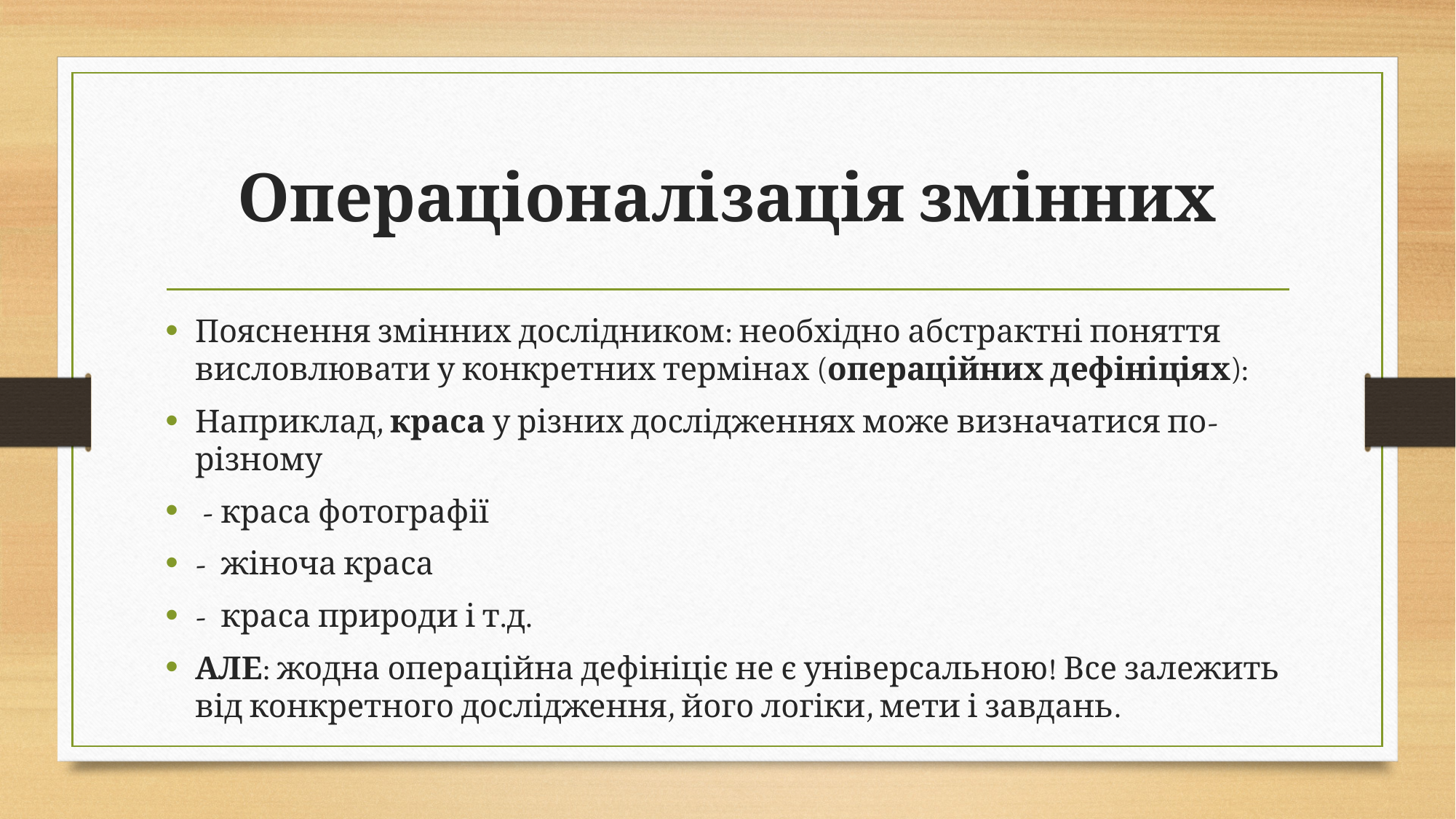

# Операціоналізація змінних
Пояснення змінних дослідником: необхідно абстрактні поняття висловлювати у конкретних термінах (операційних дефініціях):
Наприклад, краса у різних дослідженнях може визначатися по-різному
 - краса фотографії
-  жіноча краса
-  краса природи і т.д.
АЛЕ: жодна операційна дефініціє не є універсальною! Все залежить від конкретного дослідження, його логіки, мети і завдань.